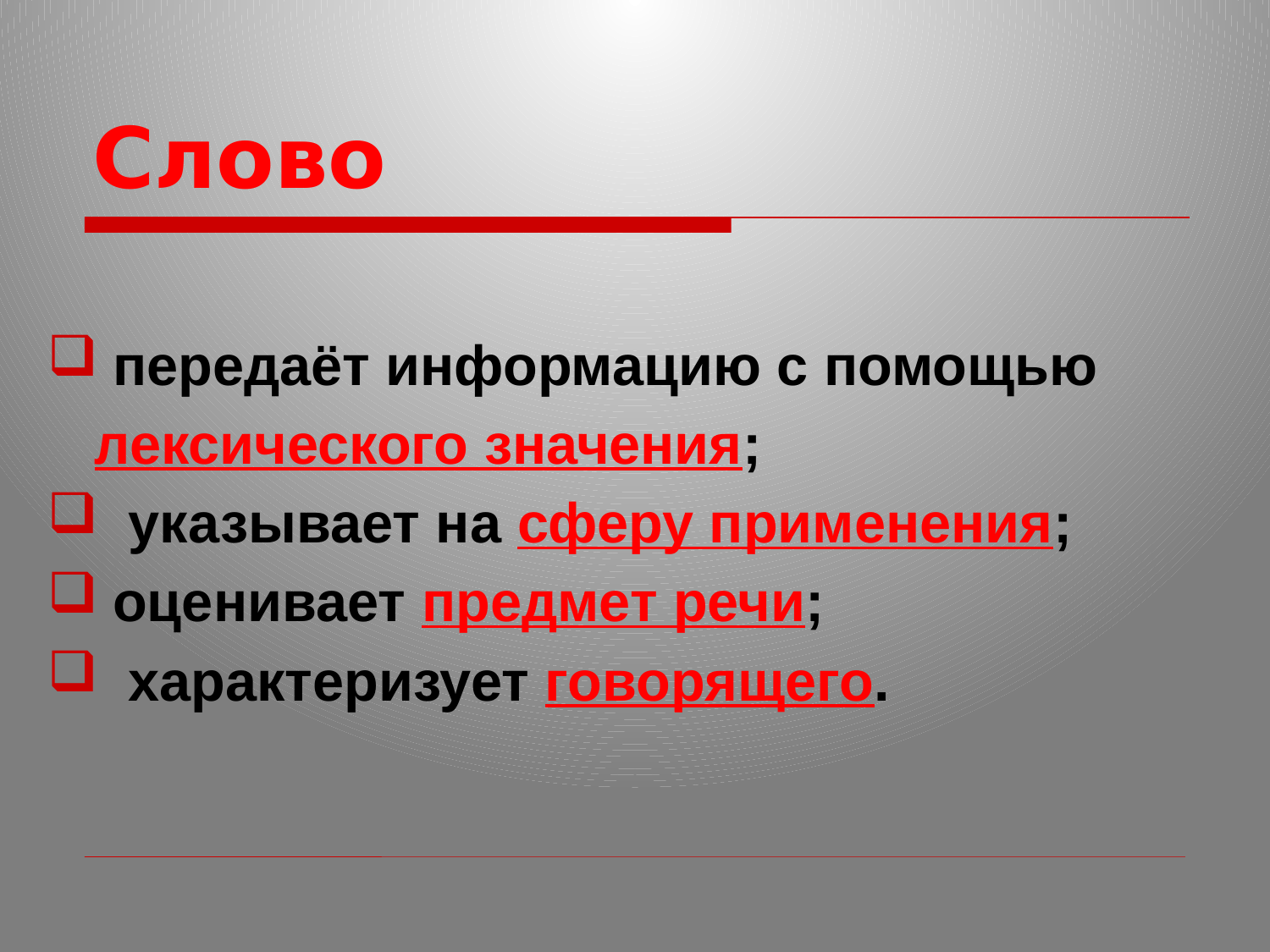

# Слово

передаёт информацию с помощью
   лексического значения;
 указывает на сферу применения;
оценивает предмет речи;
 характеризует говорящего.